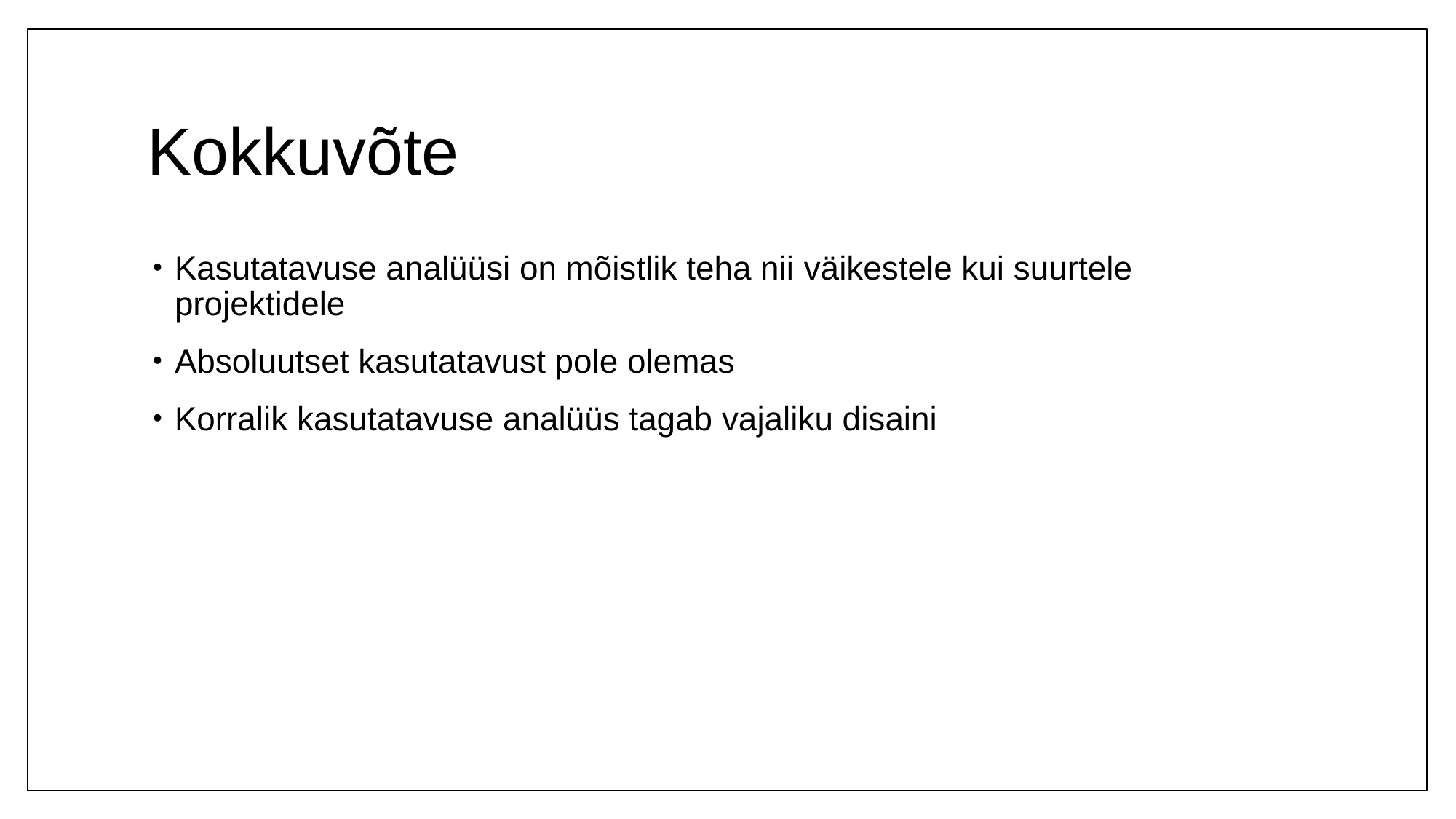

# Kokkuvõte
Kasutatavuse analüüsi on mõistlik teha nii väikestele kui suurtele projektidele
Absoluutset kasutatavust pole olemas
Korralik kasutatavuse analüüs tagab vajaliku disaini